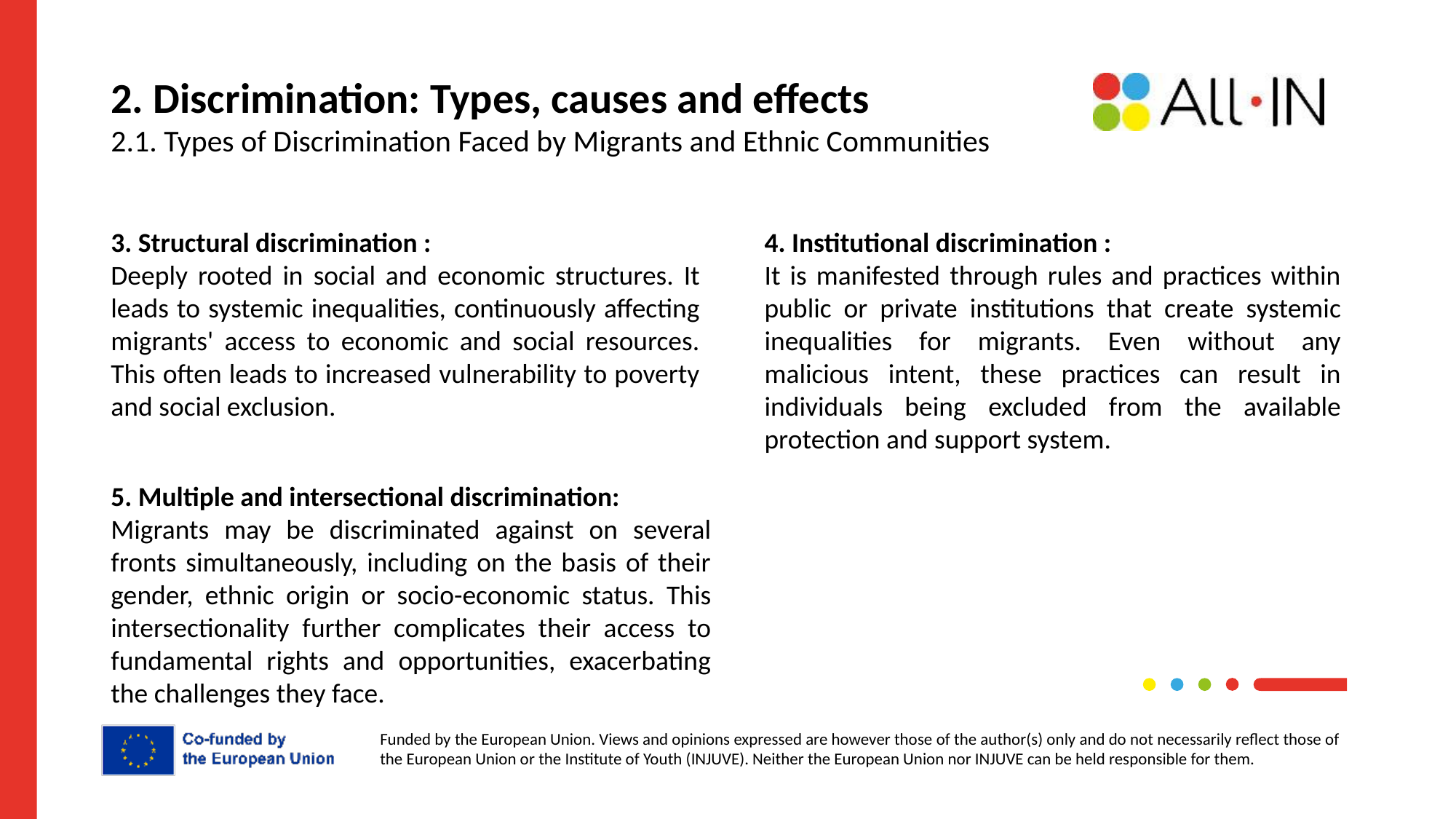

# 2. Discrimination: Types, causes and effects 2.1. Types of Discrimination Faced by Migrants and Ethnic Communities

3. Structural discrimination :
Deeply rooted in social and economic structures. It leads to systemic inequalities, continuously affecting migrants' access to economic and social resources. This often leads to increased vulnerability to poverty and social exclusion.
4. Institutional discrimination :
It is manifested through rules and practices within public or private institutions that create systemic inequalities for migrants. Even without any malicious intent, these practices can result in individuals being excluded from the available protection and support system.
5. Multiple and intersectional discrimination:
Migrants may be discriminated against on several fronts simultaneously, including on the basis of their gender, ethnic origin or socio-economic status. This intersectionality further complicates their access to fundamental rights and opportunities, exacerbating the challenges they face.